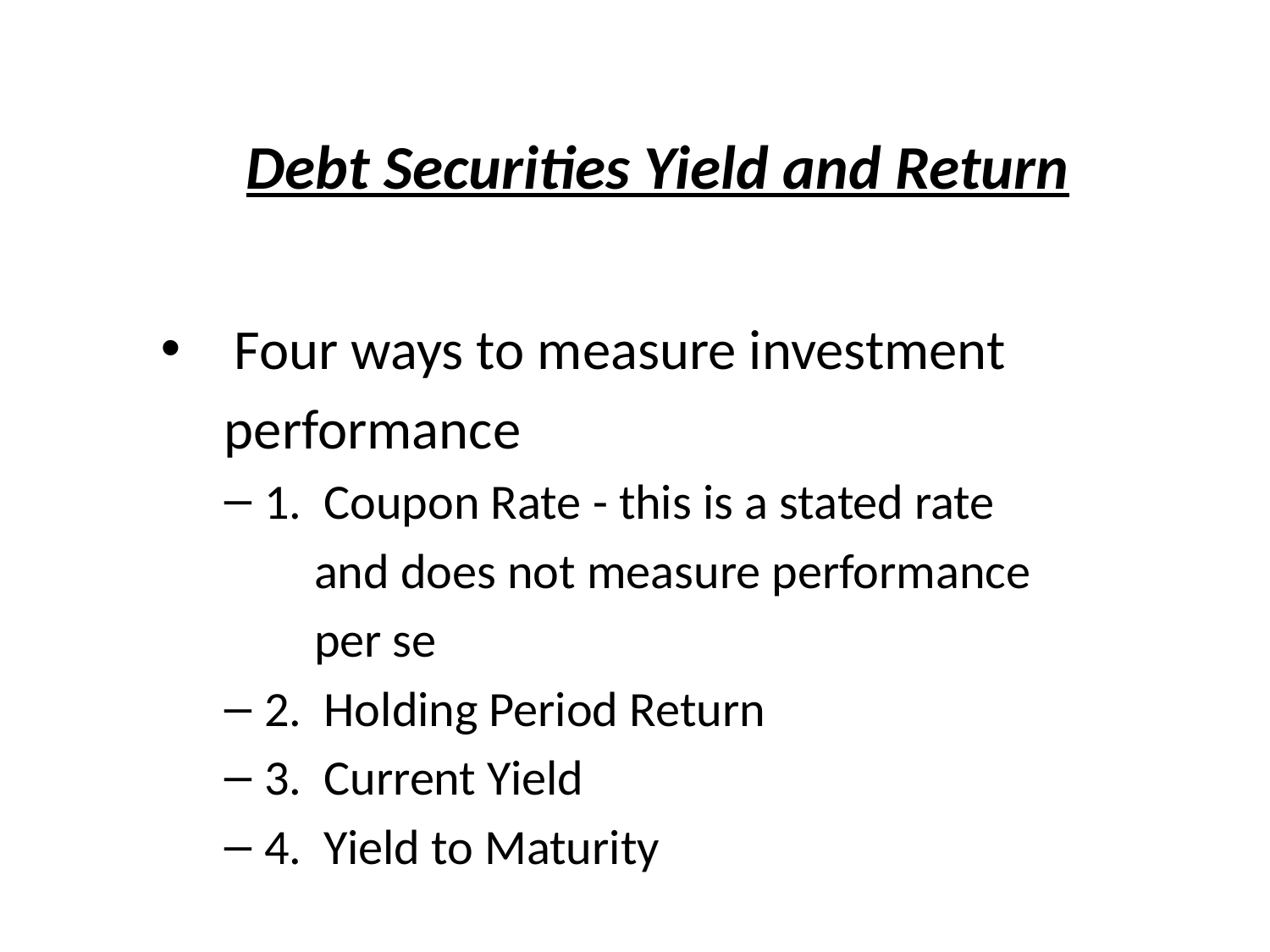

# Debt Securities Yield and Return
  Four ways to measure investment
     performance
1.  Coupon Rate - this is a stated rate
        and does not measure performance
        per se
2.  Holding Period Return
3.  Current Yield
4.  Yield to Maturity